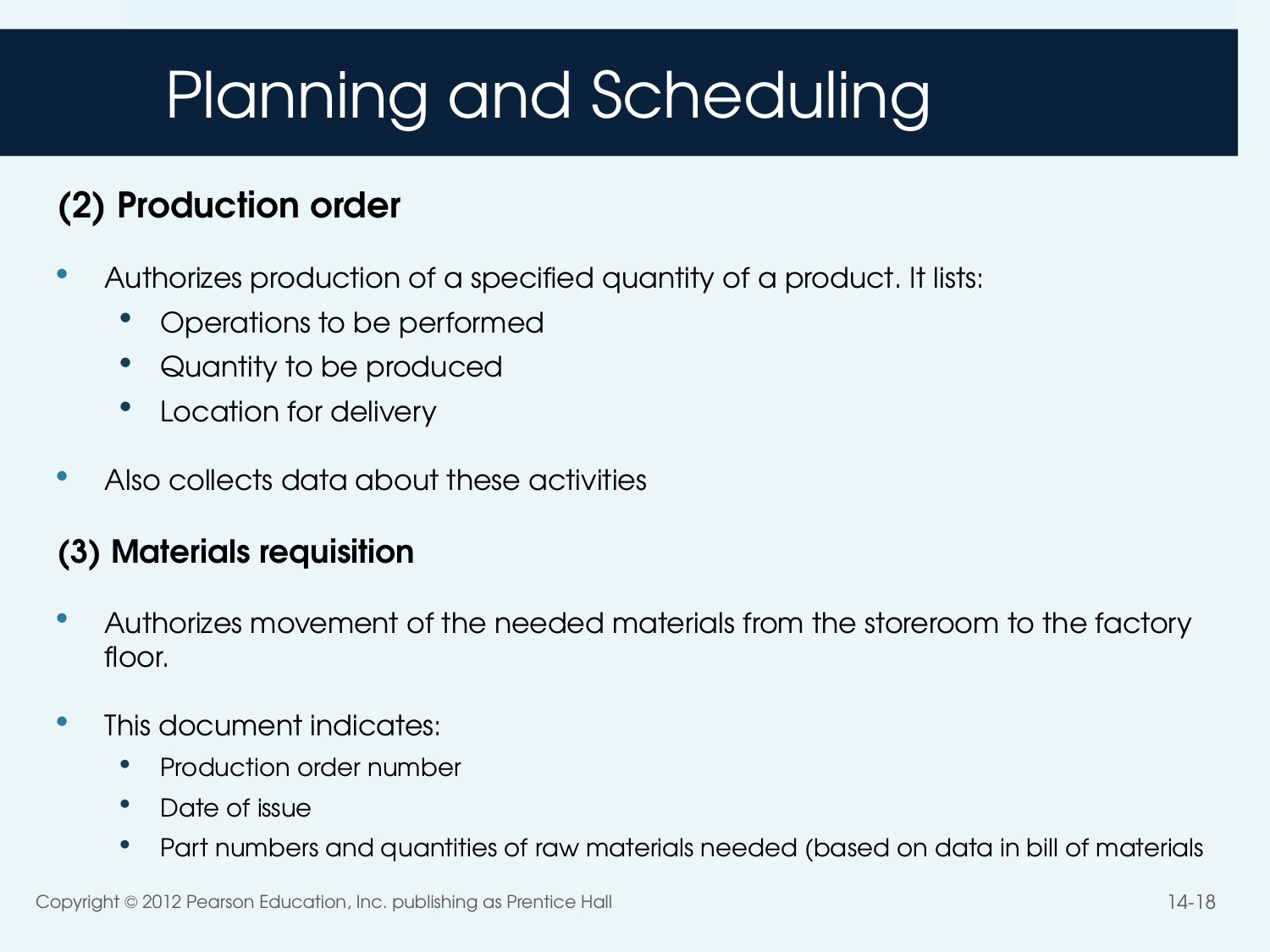

Planning and Scheduling
(2) Production order
Authorizes production of a specified quantity of a product. It lists:
Operations to be performed
Quantity to be produced
Location for delivery
Also collects data about these activities
(3) Materials requisition
Authorizes movement of the needed materials from the storeroom to the factory floor.
This document indicates:
Production order number
Date of issue
Part numbers and quantities of raw materials needed (based on data in bill of materials
Copyright © 2012 Pearson Education, Inc. publishing as Prentice Hall
14-18